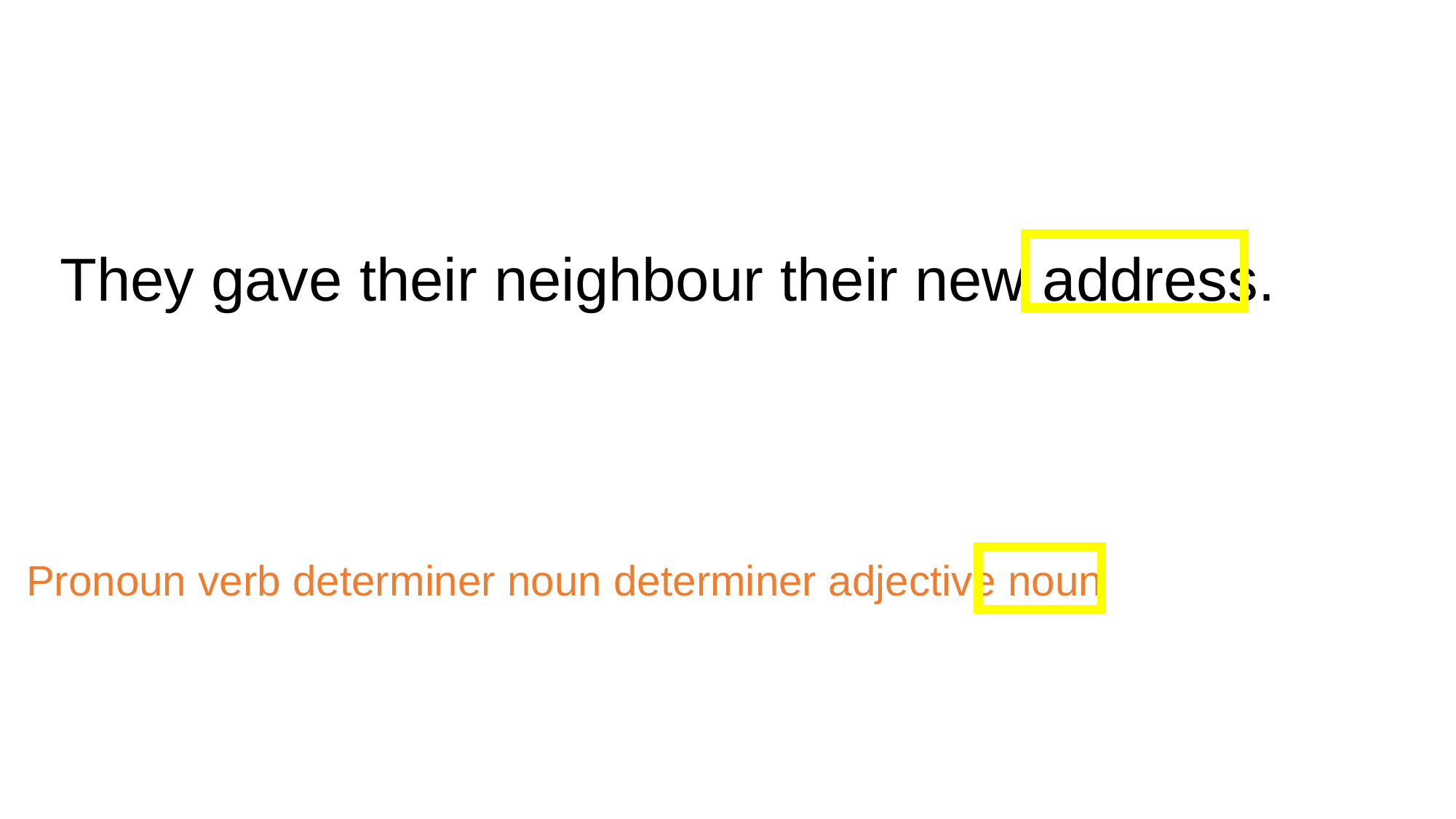

They gave their neighbour their new address.

Pronoun verb determiner noun determiner adjective noun